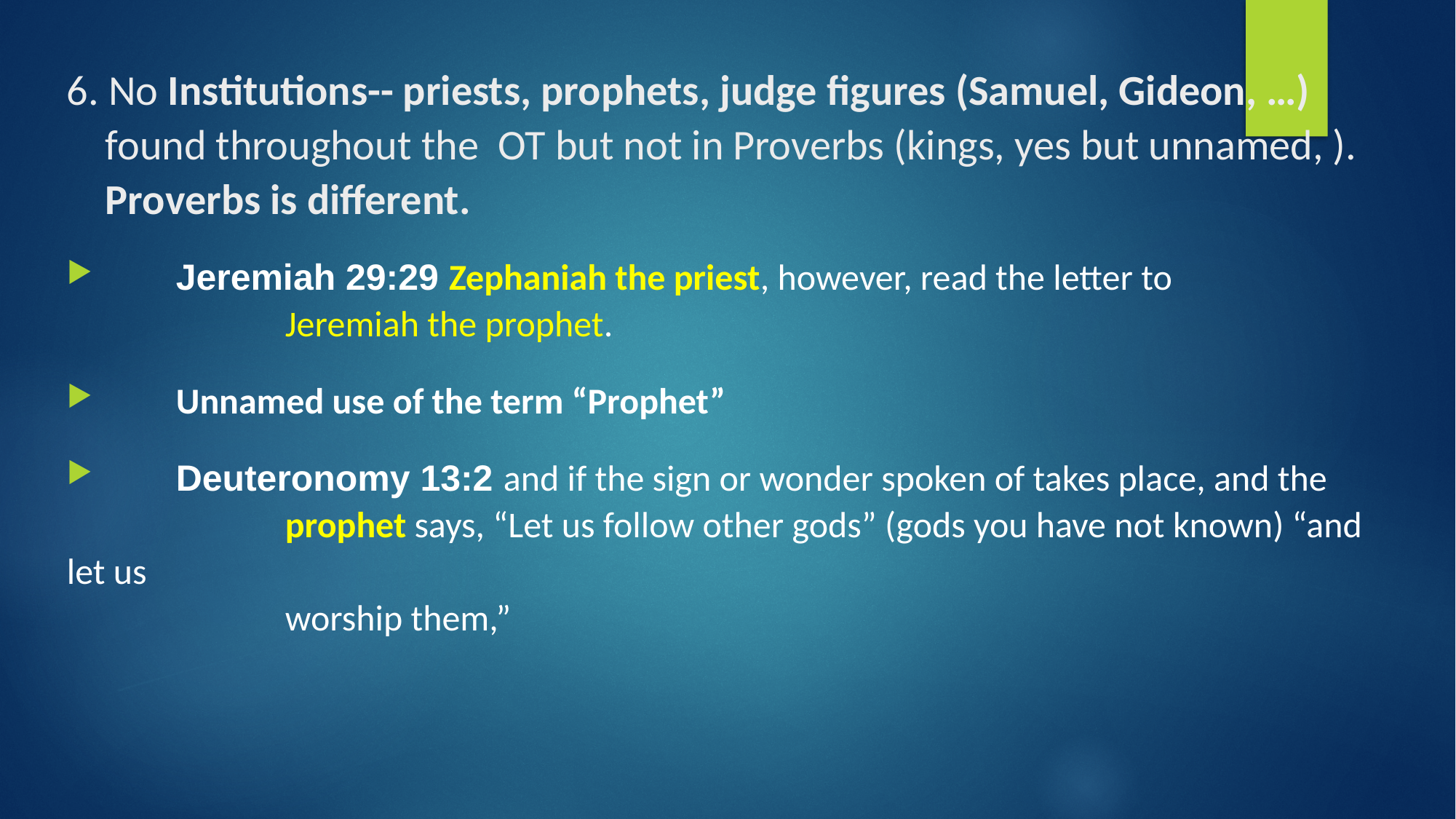

# 6. No Institutions-- priests, prophets, judge figures (Samuel, Gideon, …) found throughout the  OT but not in Proverbs (kings, yes but unnamed, ). Proverbs is different.
	Jeremiah 29:29 Zephaniah the priest, however, read the letter to
 		Jeremiah the prophet.
 	Unnamed use of the term “Prophet”
 	Deuteronomy 13:2 and if the sign or wonder spoken of takes place, and the
 		prophet says, “Let us follow other gods” (gods you have not known) “and let us
 		worship them,”